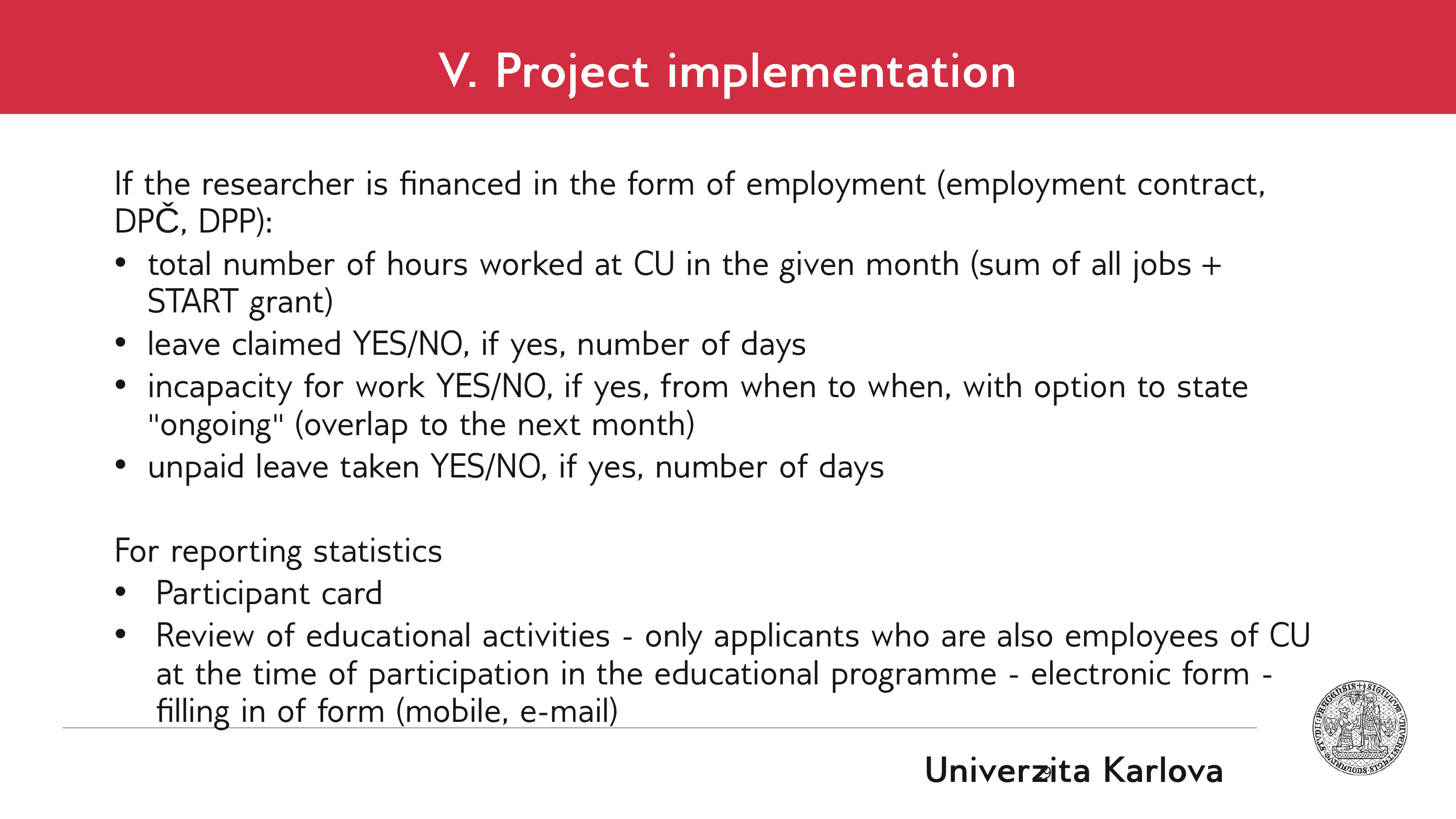

V. Project implementation

If the researcher is financed in the form of employment (employment contract, DPČ, DPP):
total number of hours worked at CU in the given month (sum of all jobs + START grant)
leave claimed YES/NO, if yes, number of days
incapacity for work YES/NO, if yes, from when to when, with option to state "ongoing" (overlap to the next month)
unpaid leave taken YES/NO, if yes, number of days

For reporting statistics
Participant card
Review of educational activities - only applicants who are also employees of CU at the time of participation in the educational programme - electronic form - filling in of form (mobile, e-mail)

29